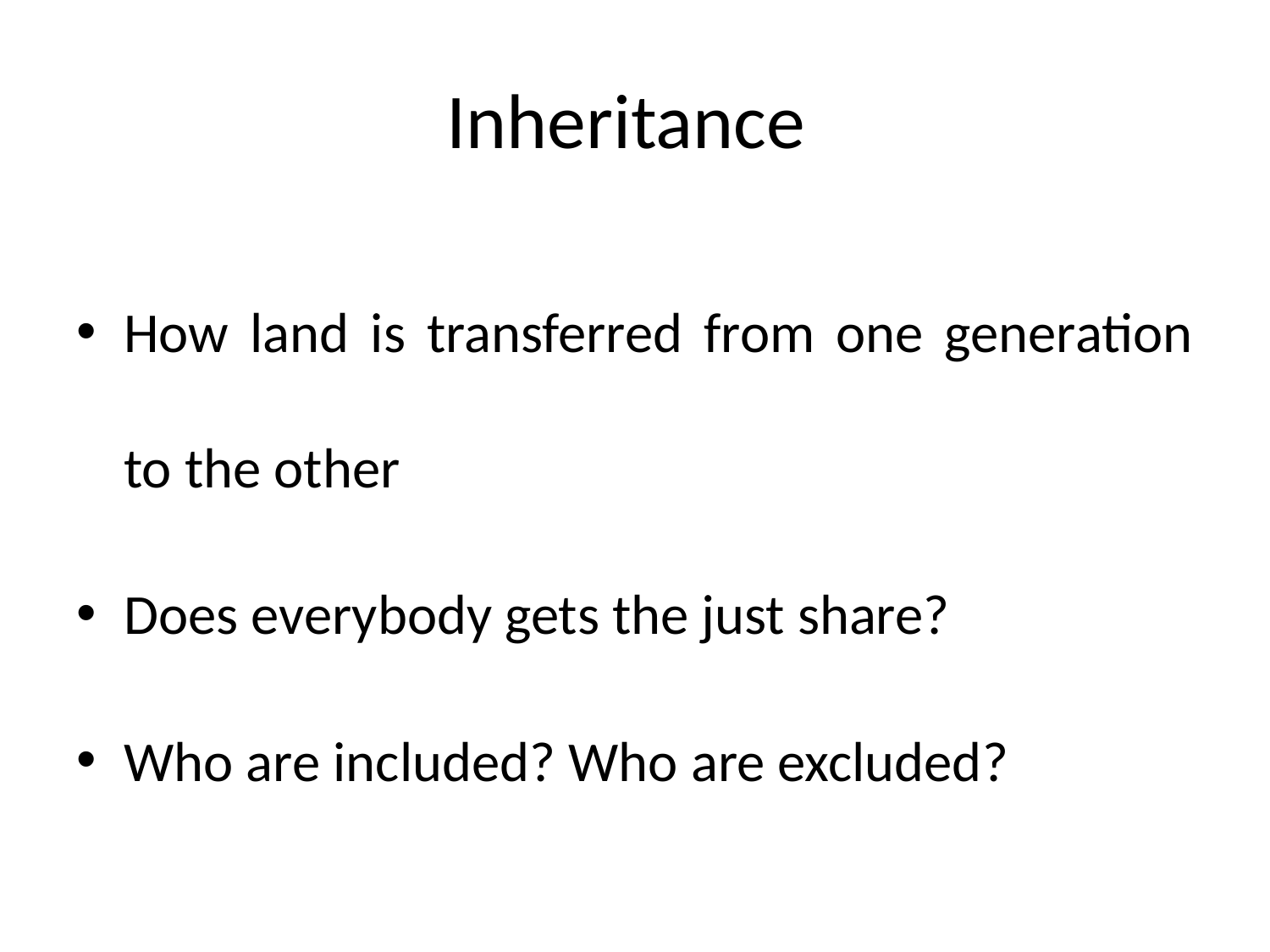

# Inheritance
How land is transferred from one generation to the other
Does everybody gets the just share?
Who are included? Who are excluded?